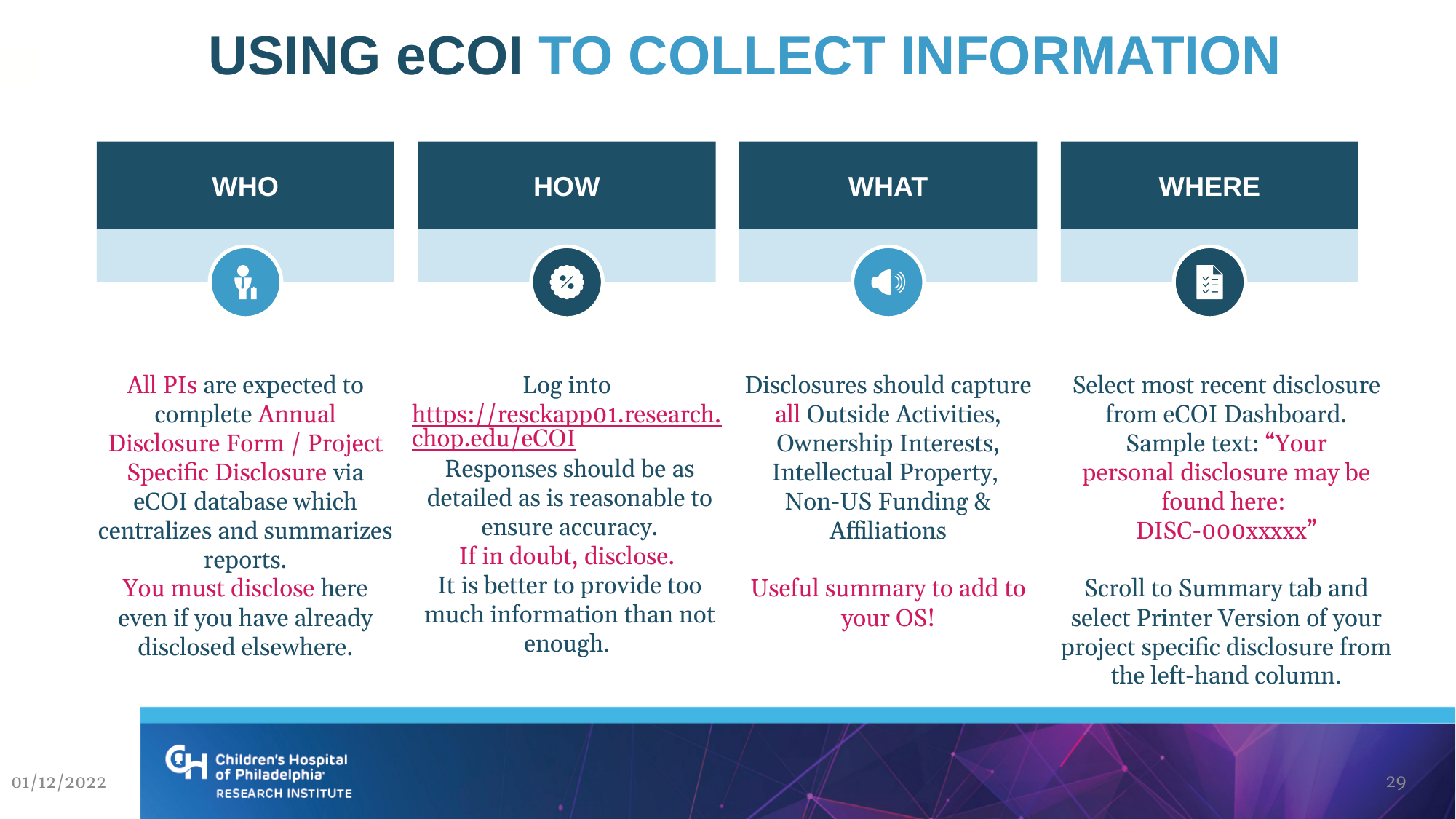

# USING eCOI TO COLLECT INFORMATION

WHO
HOW
WHAT
WHERE

All PIs are expected to complete Annual Disclosure Form / Project Specific Disclosure via eCOI database which centralizes and summarizes reports.
You must disclose here even if you have already disclosed elsewhere.
Log into https://resckapp01.research.chop.edu/eCOI
Responses should be as detailed as is reasonable to ensure accuracy.
If in doubt, disclose.
It is better to provide too much information than not enough.
Disclosures should capture all Outside Activities,
Ownership Interests, Intellectual Property,
Non-US Funding & Affiliations

Useful summary to add to your OS!
Select most recent disclosure from eCOI Dashboard.
Sample text: “Your personal disclosure may be found here:
DISC-000xxxxx”

Scroll to Summary tab and
select Printer Version of your project specific disclosure from the left-hand column.
01/12/2022
29